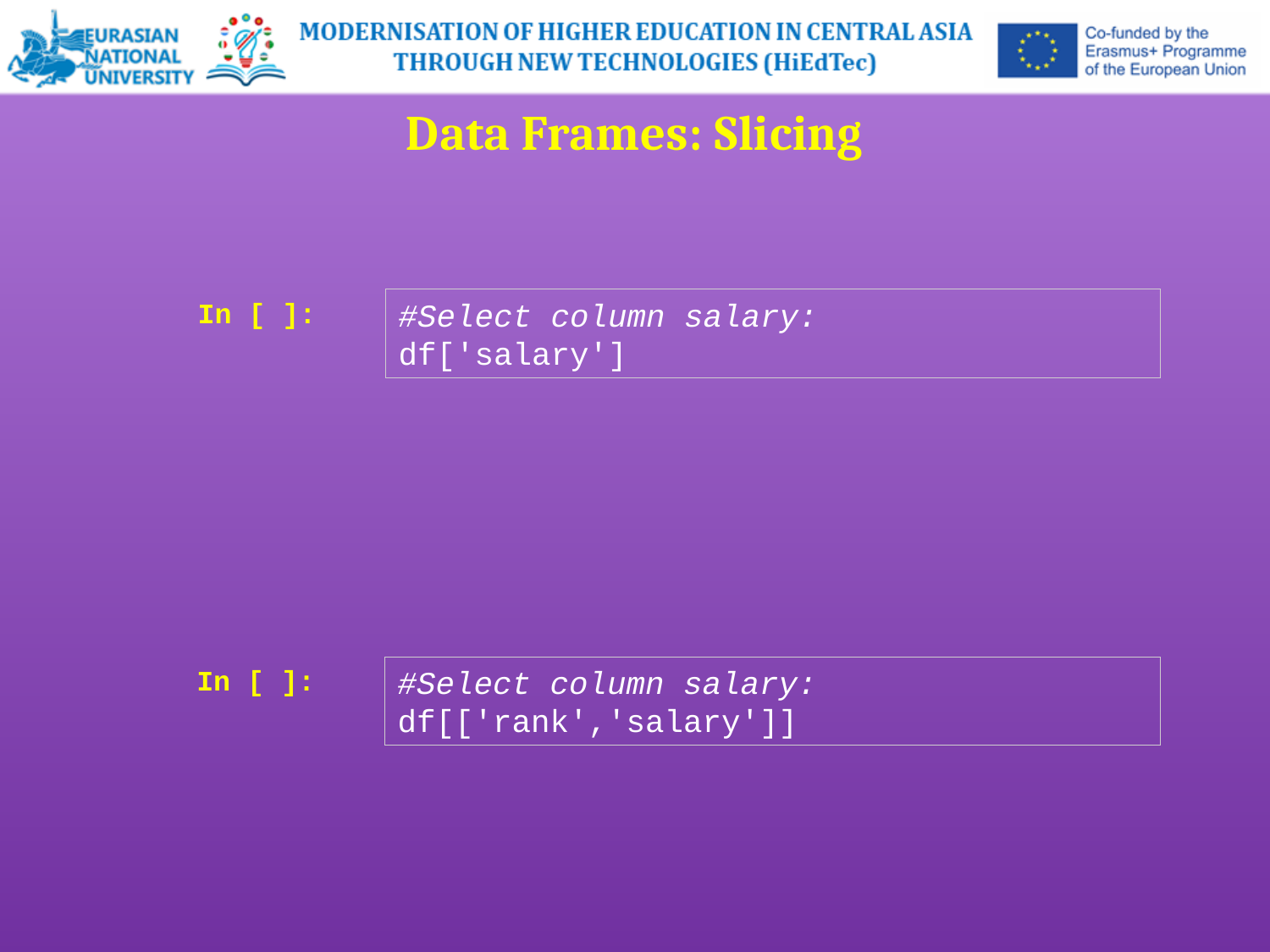

# Data Frames: Slicing
In [ ]:
#Select column salary:
df['salary']
In [ ]:
#Select column salary:
df[['rank','salary']]